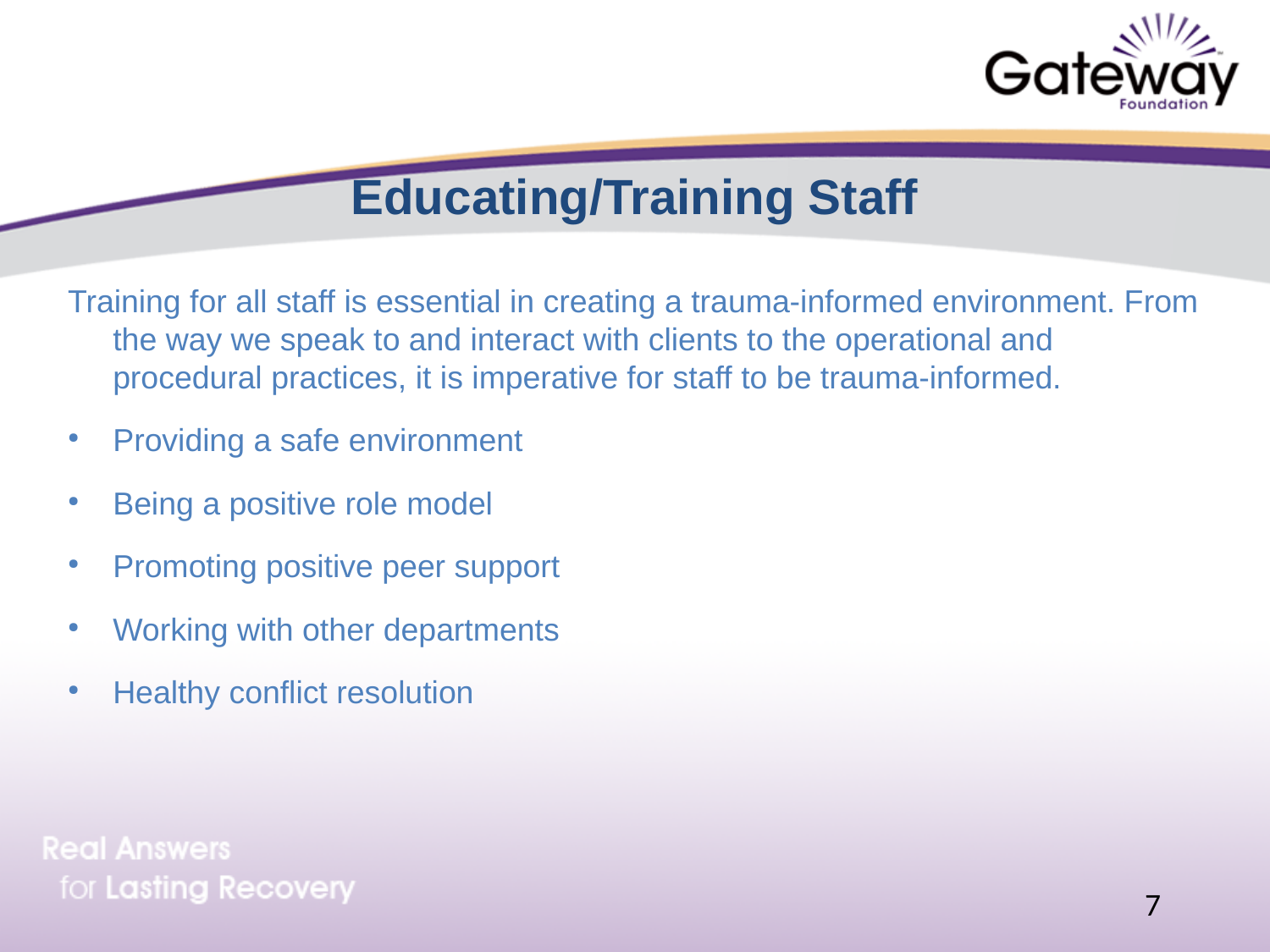

# Educating/Training Staff
Training for all staff is essential in creating a trauma-informed environment. From the way we speak to and interact with clients to the operational and procedural practices, it is imperative for staff to be trauma-informed.
Providing a safe environment
Being a positive role model
Promoting positive peer support
Working with other departments
Healthy conflict resolution